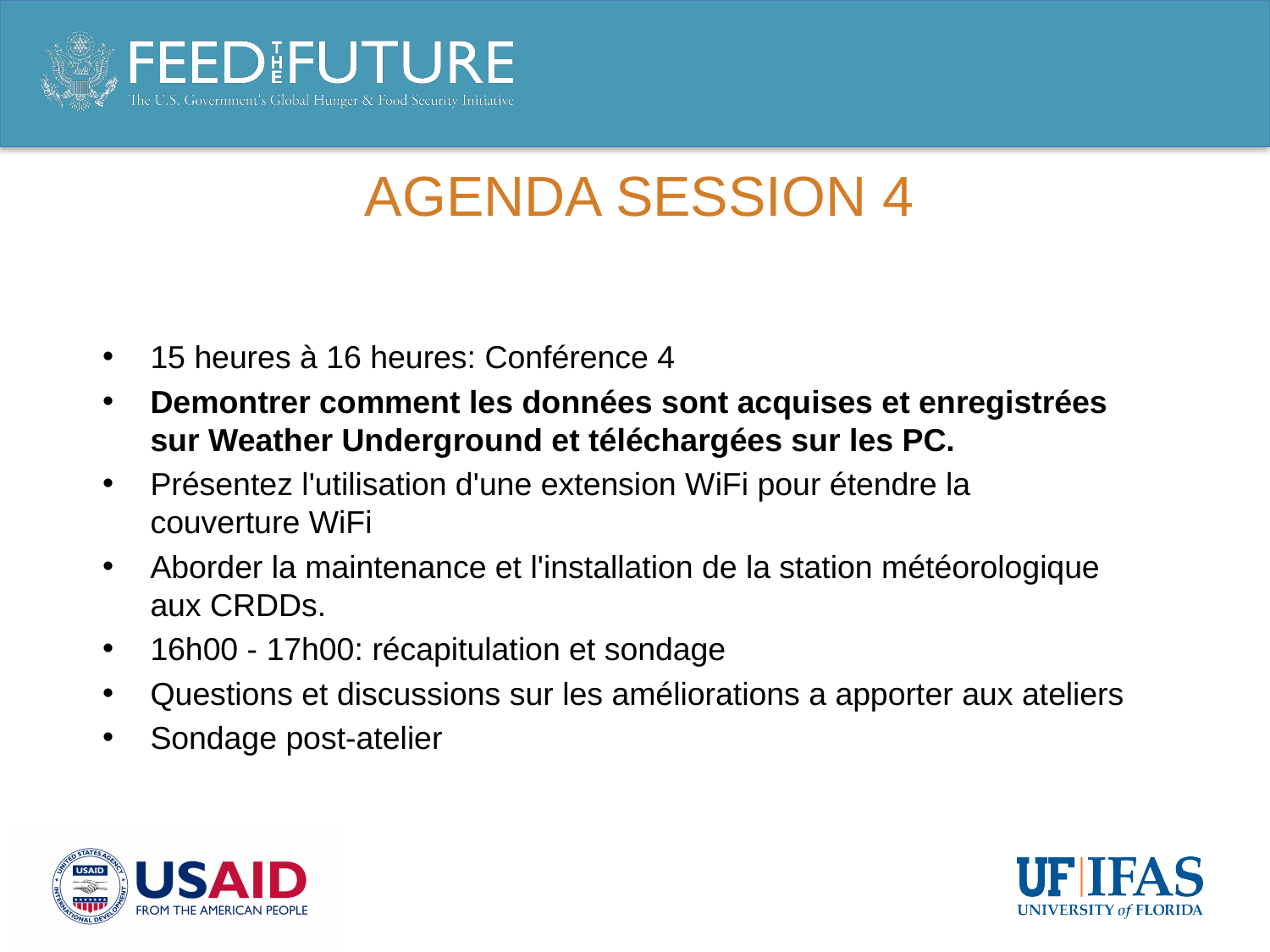

# Agenda session 4
15 heures à 16 heures: Conférence 4
Demontrer comment les données sont acquises et enregistrées sur Weather Underground et téléchargées sur les PC.
Présentez l'utilisation d'une extension WiFi pour étendre la couverture WiFi
Aborder la maintenance et l'installation de la station météorologique aux CRDDs.
16h00 - 17h00: récapitulation et sondage
Questions et discussions sur les améliorations a apporter aux ateliers
Sondage post-atelier